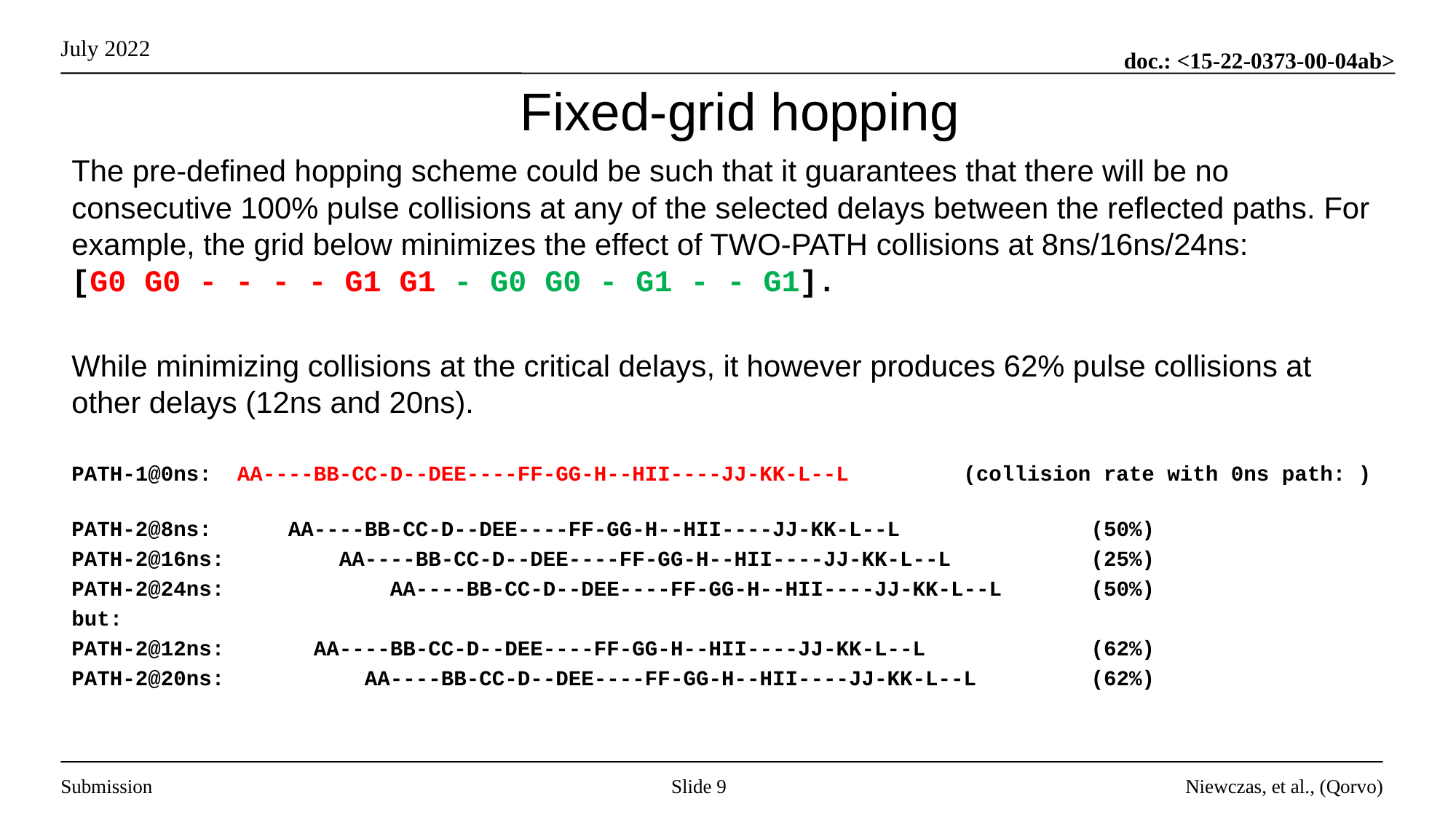

# Fixed-grid hopping
The pre-defined hopping scheme could be such that it guarantees that there will be no consecutive 100% pulse collisions at any of the selected delays between the reflected paths. For example, the grid below minimizes the effect of TWO-PATH collisions at 8ns/16ns/24ns:
[G0 G0 - - - - G1 G1 - G0 G0 - G1 - - G1].

While minimizing collisions at the critical delays, it however produces 62% pulse collisions at other delays (12ns and 20ns).
PATH-1@0ns:  AA----BB-CC-D--DEE----FF-GG-H--HII----JJ-KK-L--L         (collision rate with 0ns path: )
PATH-2@8ns:      AA----BB-CC-D--DEE----FF-GG-H--HII----JJ-KK-L--L               (50%)
PATH-2@16ns:         AA----BB-CC-D--DEE----FF-GG-H--HII----JJ-KK-L--L           (25%)
PATH-2@24ns:             AA----BB-CC-D--DEE----FF-GG-H--HII----JJ-KK-L--L       (50%)
but:
PATH-2@12ns:       AA----BB-CC-D--DEE----FF-GG-H--HII----JJ-KK-L--L             (62%)
PATH-2@20ns:           AA----BB-CC-D--DEE----FF-GG-H--HII----JJ-KK-L--L         (62%)